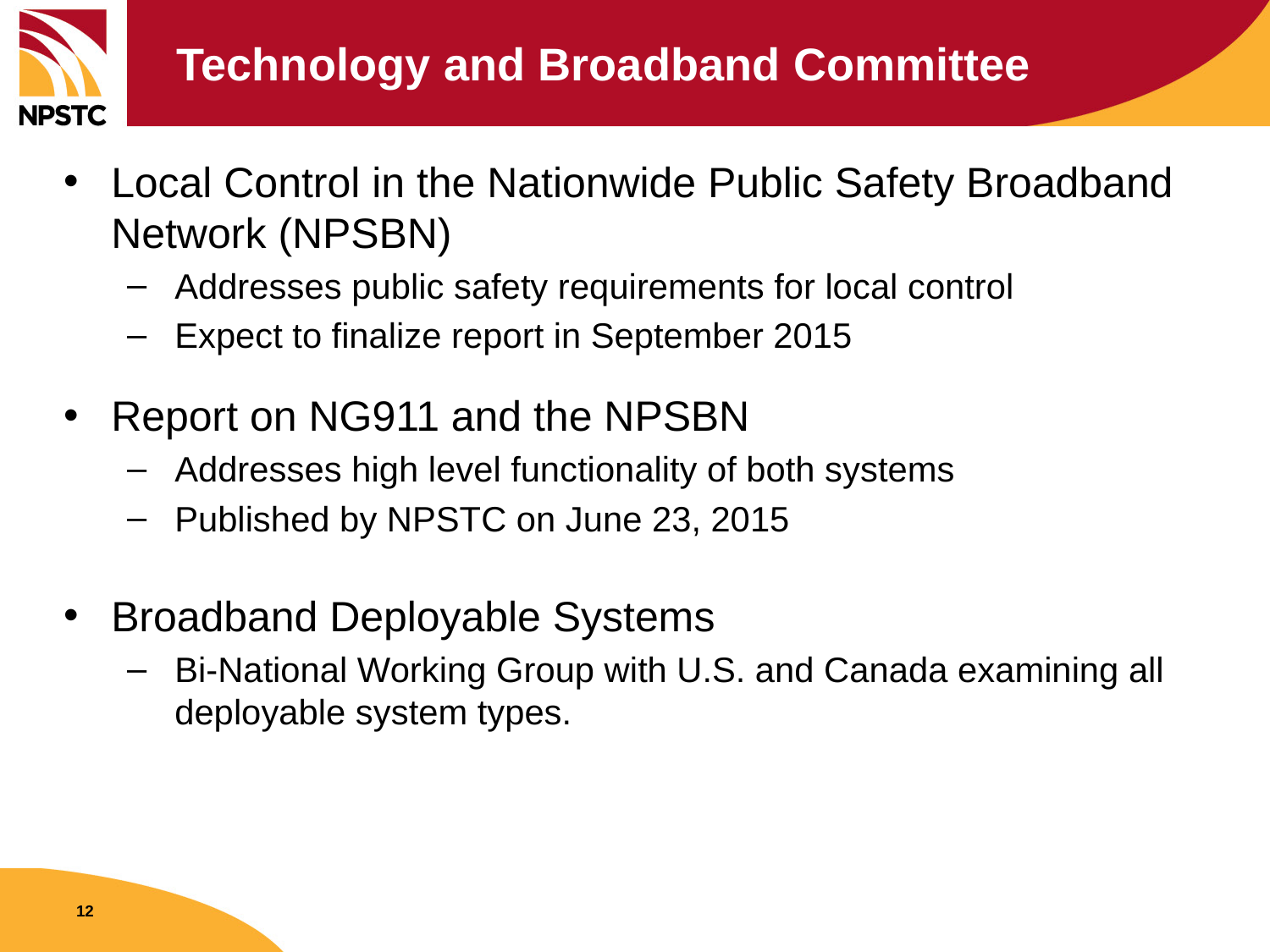

# Technology and Broadband Committee
Local Control in the Nationwide Public Safety Broadband Network (NPSBN)
Addresses public safety requirements for local control
Expect to finalize report in September 2015
Report on NG911 and the NPSBN
Addresses high level functionality of both systems
Published by NPSTC on June 23, 2015
Broadband Deployable Systems
Bi-National Working Group with U.S. and Canada examining all deployable system types.

12